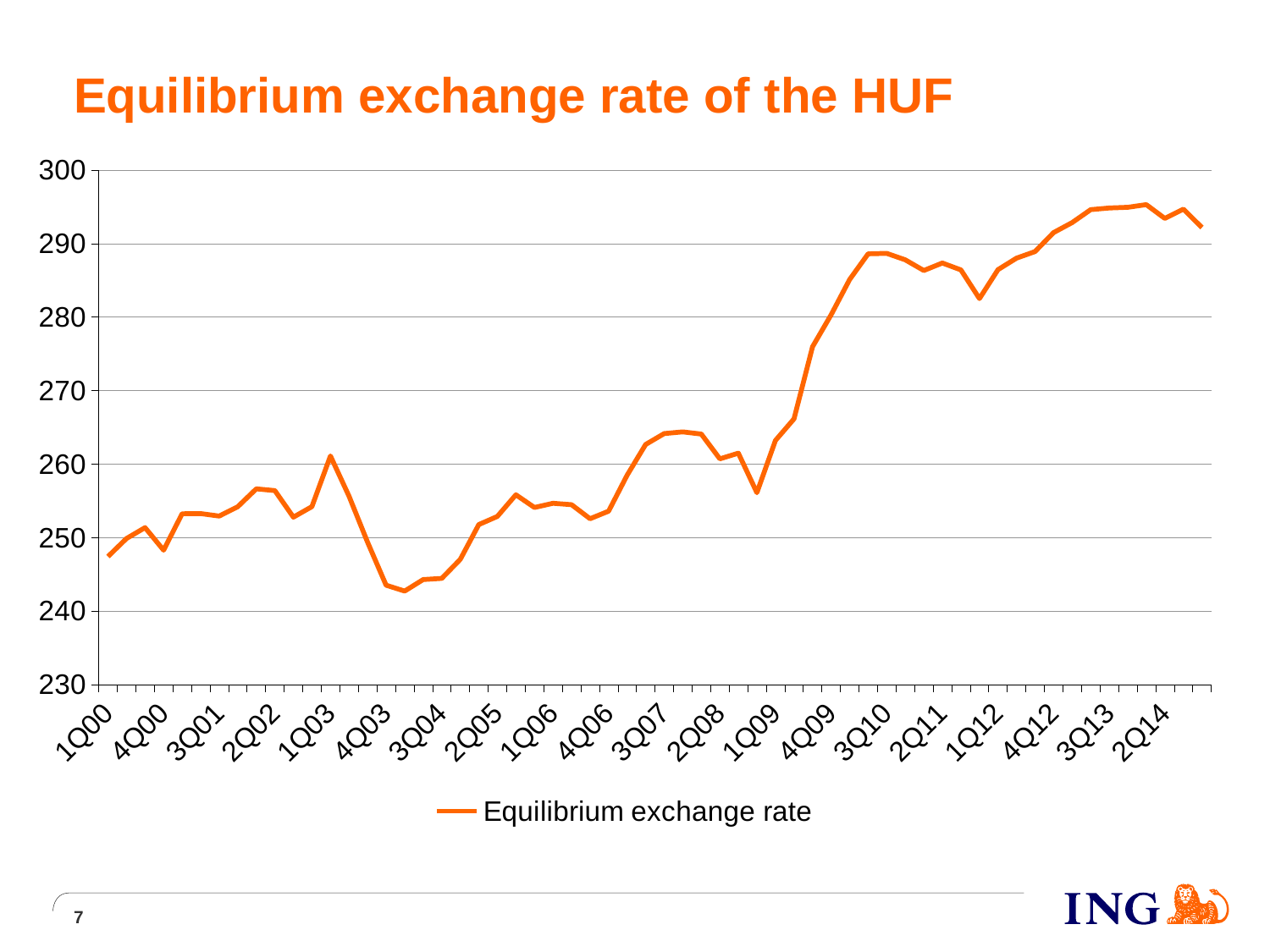

# Equilibrium exchange rate of the HUF

### Chart

| Category | Equilibrium exchange rate |
|---|---|
| 1Q00 | 247.424346271032 |
| 2Q00 | 249.875896391755 |
| 3Q00 | 251.353913584344 |
| 4Q00 | 248.295130117901 |
| 1Q01 | 253.239188916022 |
| 2Q01 | 253.265979269017 |
| 3Q01 | 252.925431551538 |
| 4Q01 | 254.196867537749 |
| 1Q02 | 256.628790768796 |
| 2Q02 | 256.395097143212 |
| 3Q02 | 252.777051675737 |
| 4Q02 | 254.208514945303 |
| 1Q03 | 261.10812228559 |
| 2Q03 | 255.640918073353 |
| 3Q03 | 249.378136002108 |
| 4Q03 | 243.52770126022 |
| 1Q04 | 242.724639185629 |
| 2Q04 | 244.294679910312 |
| 3Q04 | 244.453273815784 |
| 4Q04 | 247.033050451384 |
| 1Q05 | 251.770615007857 |
| 2Q05 | 252.882110373107 |
| 3Q05 | 255.823770972168 |
| 4Q05 | 254.09732622063 |
| 1Q06 | 254.669402146647 |
| 2Q06 | 254.47830151365 |
| 3Q06 | 252.569197038908 |
| 4Q06 | 253.592354025845 |
| 1Q07 | 258.487657091552 |
| 2Q07 | 262.674039112325 |
| 3Q07 | 264.155431024364 |
| 4Q07 | 264.386448228578 |
| 1Q08 | 264.089062416905 |
| 2Q08 | 260.714577537464 |
| 3Q08 | 261.486507736818 |
| 4Q08 | 256.106178462196 |
| 1Q09 | 263.2178085021 |
| 2Q09 | 266.152076699889 |
| 3Q09 | 275.968742996661 |
| 4Q09 | 280.302234185935 |
| 1Q10 | 285.107815019882 |
| 2Q10 | 288.600997210136 |
| 3Q10 | 288.659481523065 |
| 4Q10 | 287.786492267528 |
| 1Q11 | 286.332601855241 |
| 2Q11 | 287.349566892384 |
| 3Q11 | 286.411767828092 |
| 4Q11 | 282.510569234281 |
| 1Q12 | 286.443735504102 |
| 2Q12 | 288.009450806801 |
| 3Q12 | 288.903111201238 |
| 4Q12 | 291.486528188271 |
| 1Q13 | 292.847506500033 |
| 2Q13 | 294.608252977594 |
| 3Q13 | 294.830331922145 |
| 4Q13 | 294.925405030937 |
| 1Q14 | 295.28880501487 |
| 2Q14 | 293.411854201425 |
| 3Q14 | 294.678365566441 |
| 4Q14 | 292.173432826917 |
7